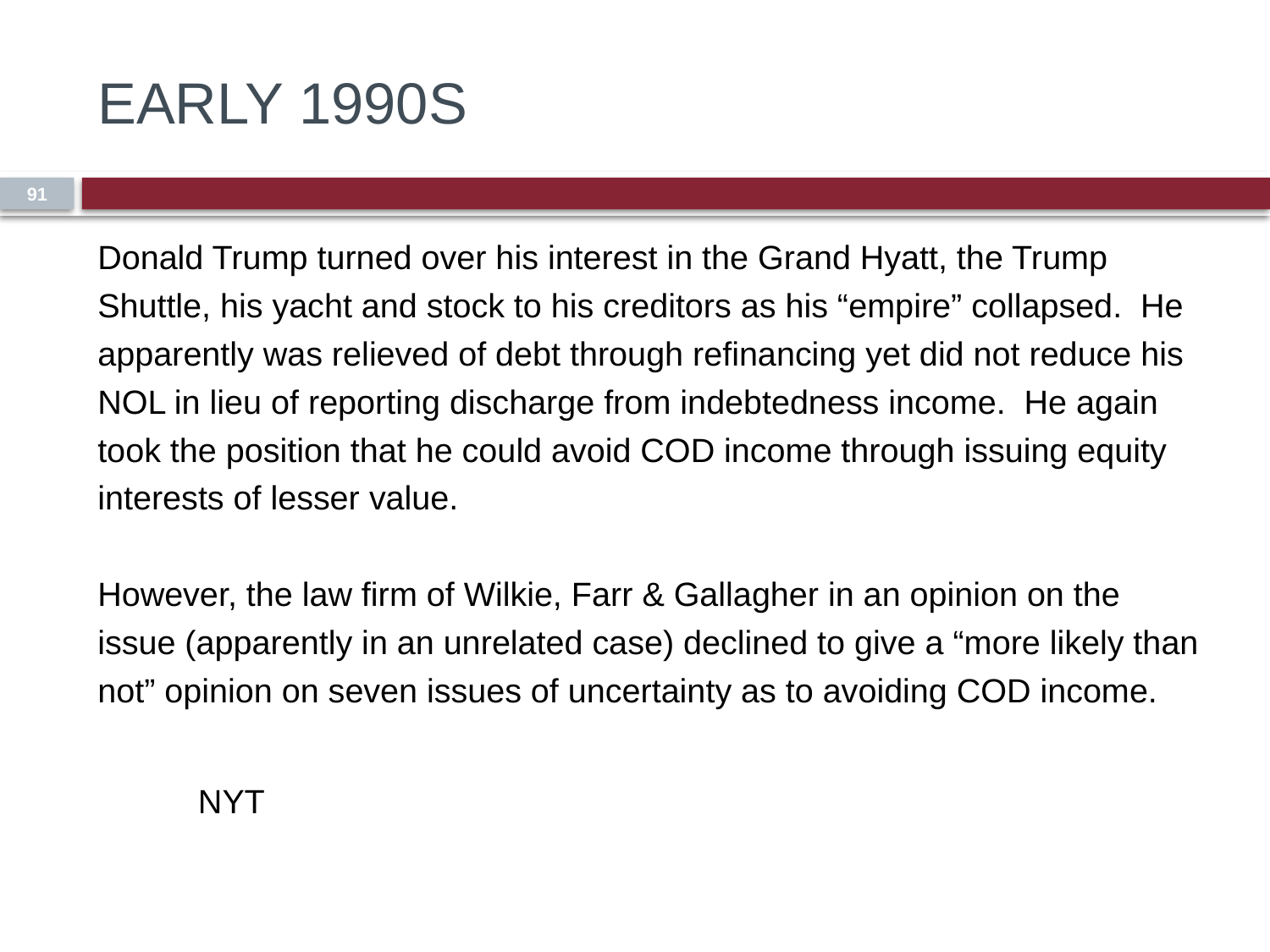

# Early 1990s
91
Donald Trump turned over his interest in the Grand Hyatt, the Trump Shuttle, his yacht and stock to his creditors as his “empire” collapsed.  He apparently was relieved of debt through refinancing yet did not reduce his NOL in lieu of reporting discharge from indebtedness income.  He again took the position that he could avoid COD income through issuing equity interests of lesser value.

However, the law firm of Wilkie, Farr & Gallagher in an opinion on the issue (apparently in an unrelated case) declined to give a “more likely than not” opinion on seven issues of uncertainty as to avoiding COD income.

							NYT